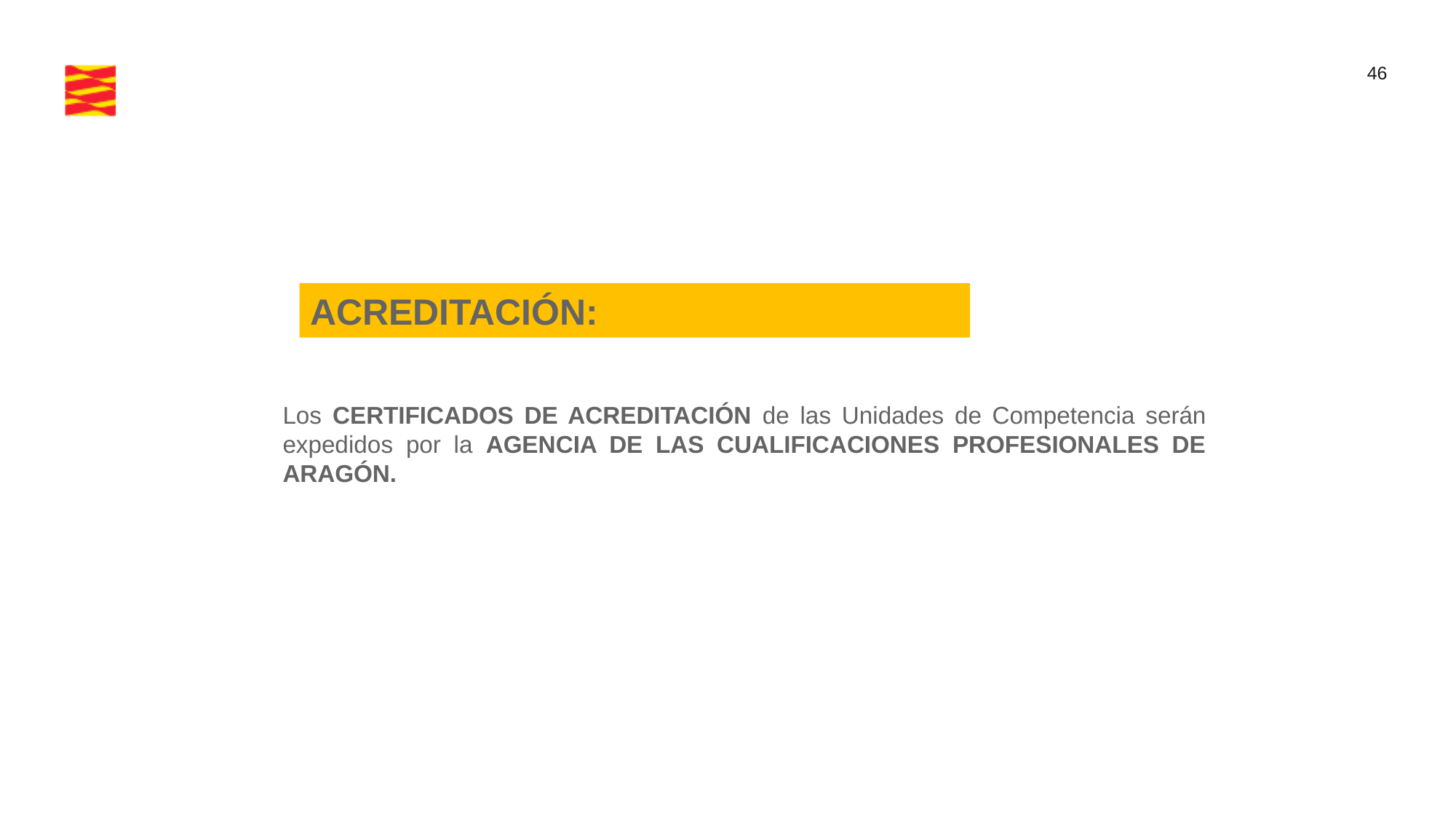

ACREDITACIÓN:
Los CERTIFICADOS DE ACREDITACIÓN de las Unidades de Competencia serán expedidos por la AGENCIA DE LAS CUALIFICACIONES PROFESIONALES DE ARAGÓN.